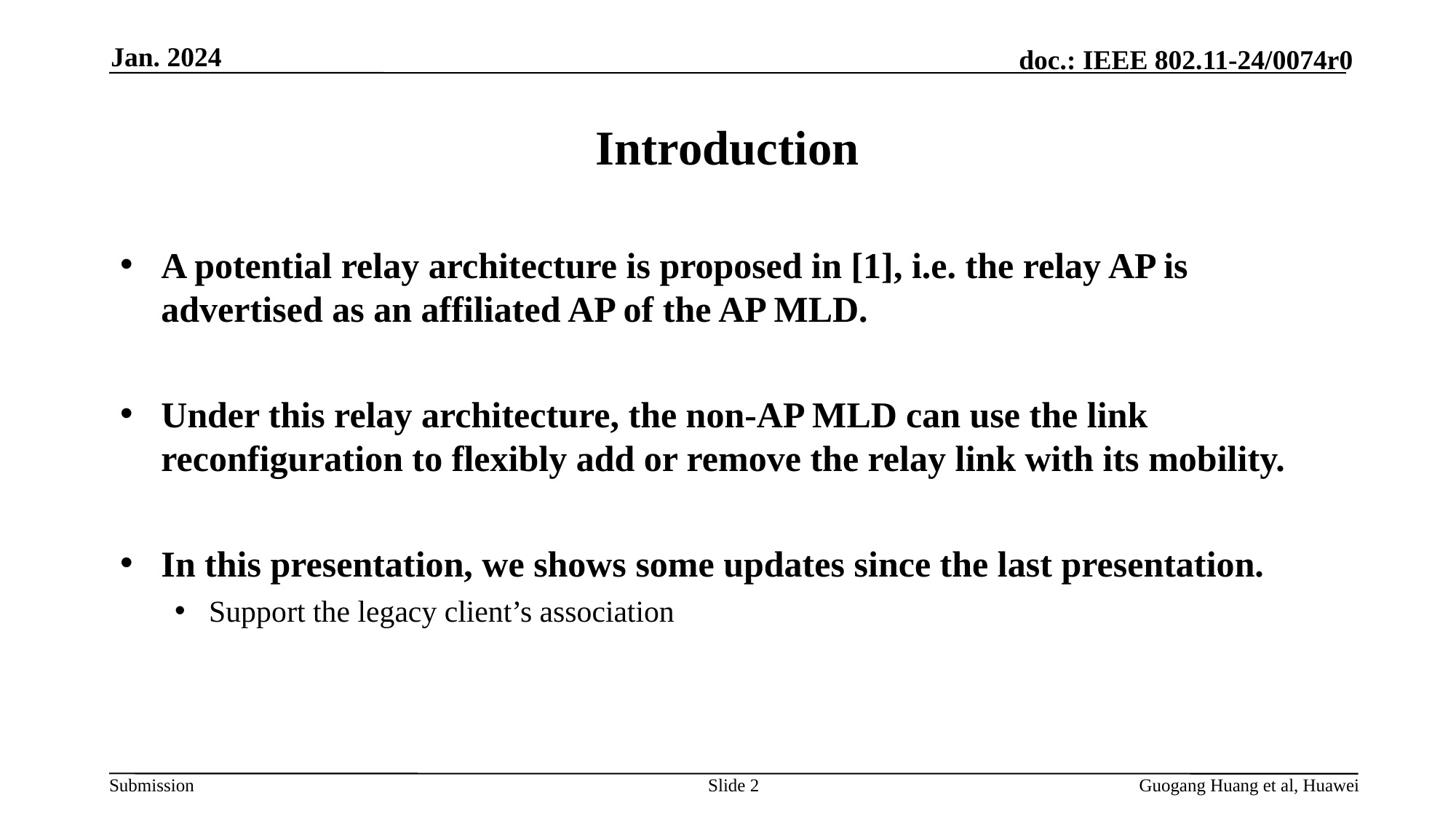

Jan. 2024
# Introduction
A potential relay architecture is proposed in [1], i.e. the relay AP is advertised as an affiliated AP of the AP MLD.

Under this relay architecture, the non-AP MLD can use the link reconfiguration to flexibly add or remove the relay link with its mobility.

In this presentation, we shows some updates since the last presentation.
Support the legacy client’s association
Slide 2
Guogang Huang et al, Huawei